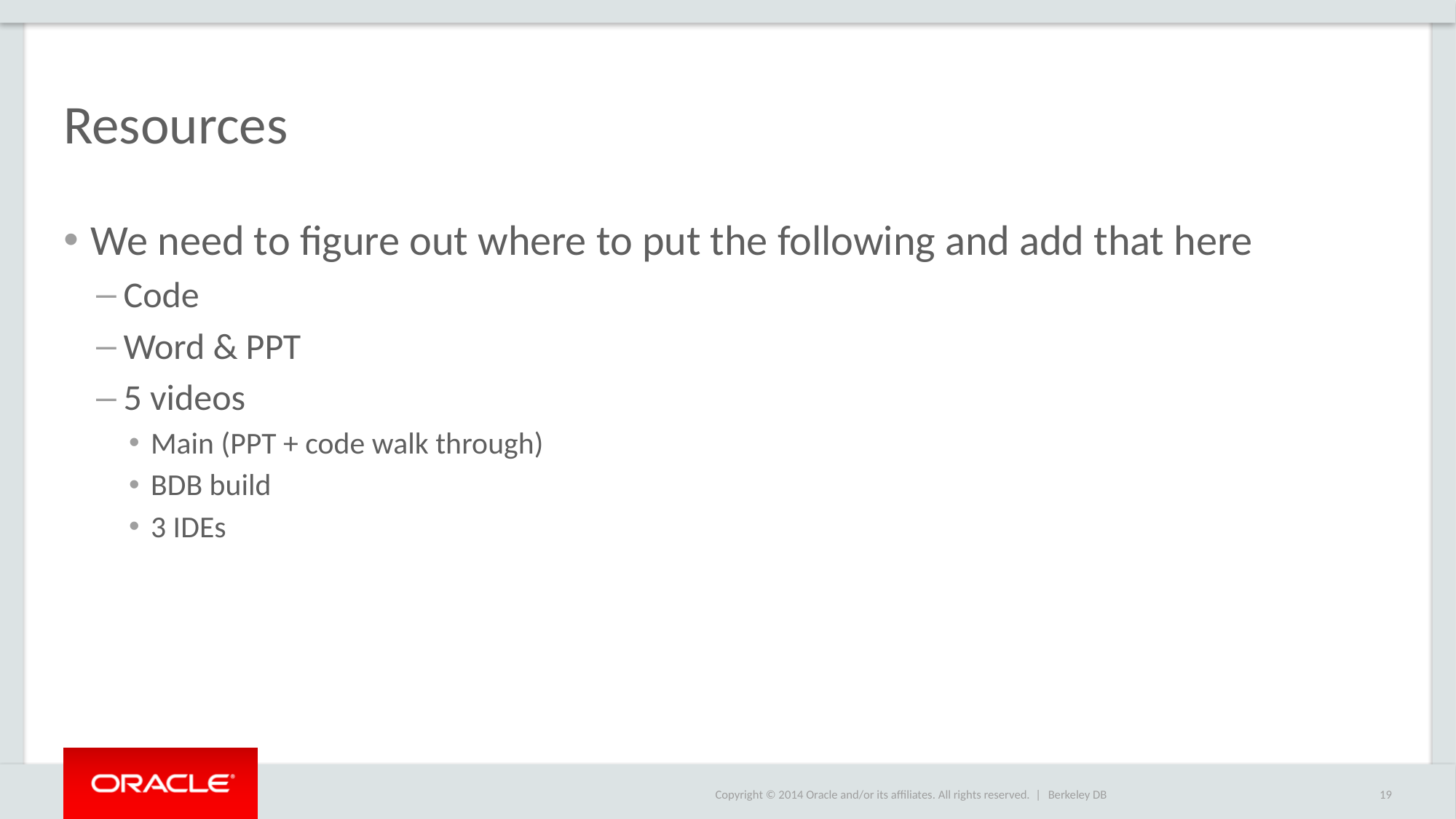

# Resources
We need to figure out where to put the following and add that here
Code
Word & PPT
5 videos
Main (PPT + code walk through)
BDB build
3 IDEs

Berkeley DB
19